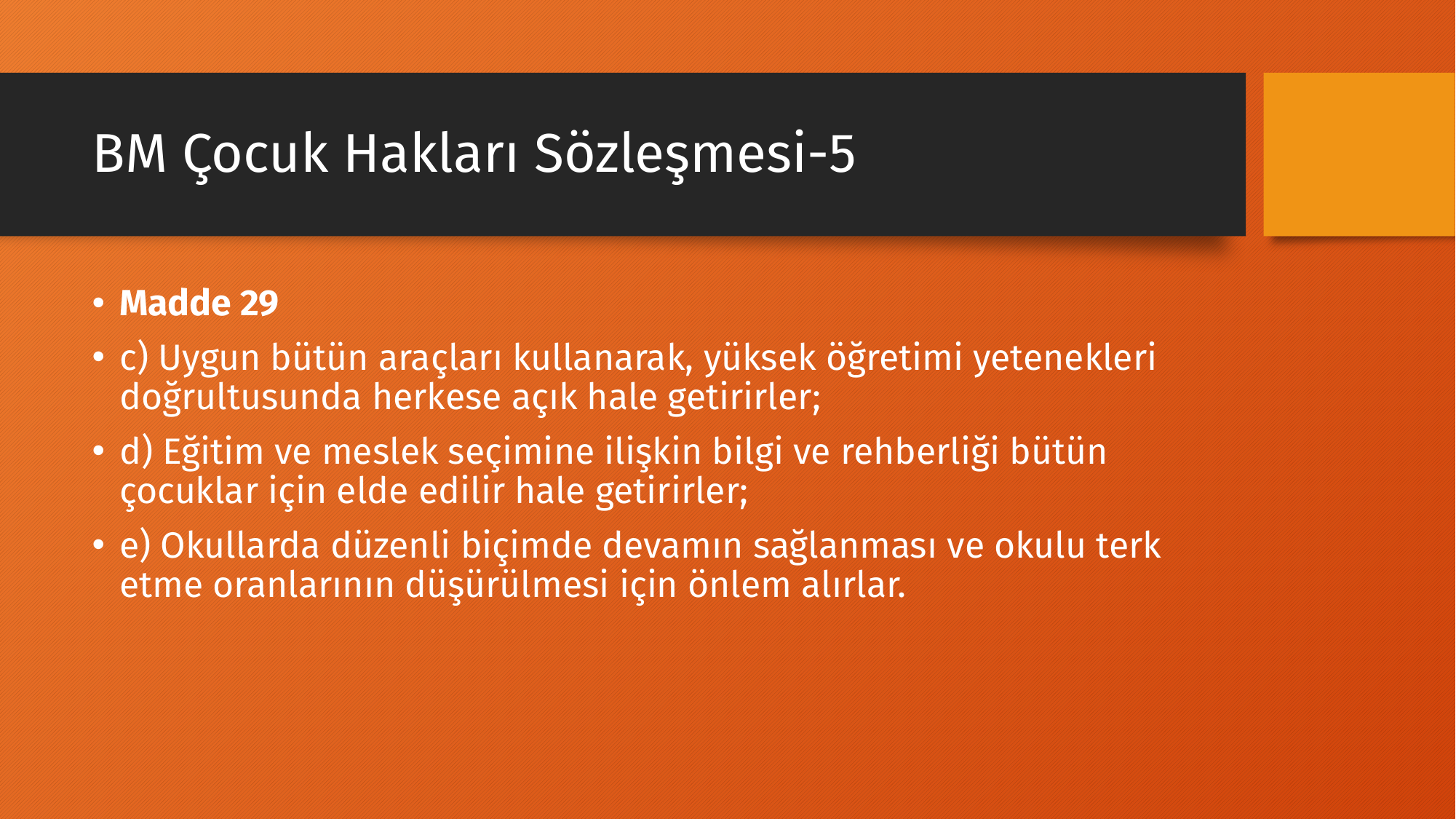

# BM Çocuk Hakları Sözleşmesi-5
Madde 29
c) Uygun bütün araçları kullanarak, yüksek öğretimi yetenekleri doğrultusunda herkese açık hale getirirler;
d) Eğitim ve meslek seçimine ilişkin bilgi ve rehberliği bütün çocuklar için elde edilir hale getirirler;
e) Okullarda düzenli biçimde devamın sağlanması ve okulu terk etme oranlarının düşürülmesi için önlem alırlar.